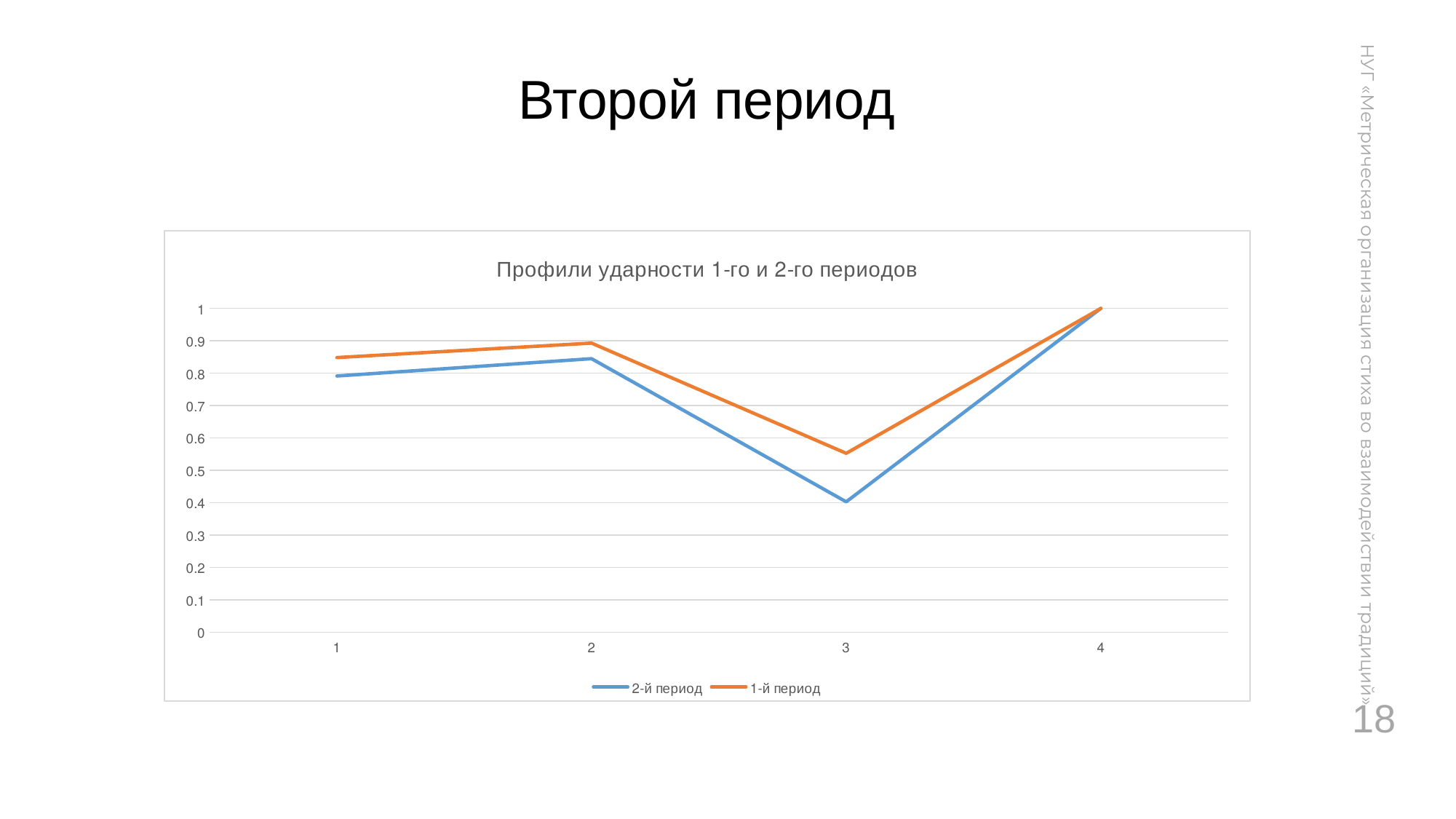

Второй период

### Chart: Профили ударности 1-го и 2-го периодов

| Category |  |  |
|---|---|---|
| 1 | 0.79108 | 0.8479700000000004 |
| 2 | 0.84458 | 0.8925999999999995 |
| 3 | 0.40254 | 0.5523 |
| 4 | 1.0 | 1.0 |
НУГ «Метрическая организация стиха во взаимодействии традиций»
18